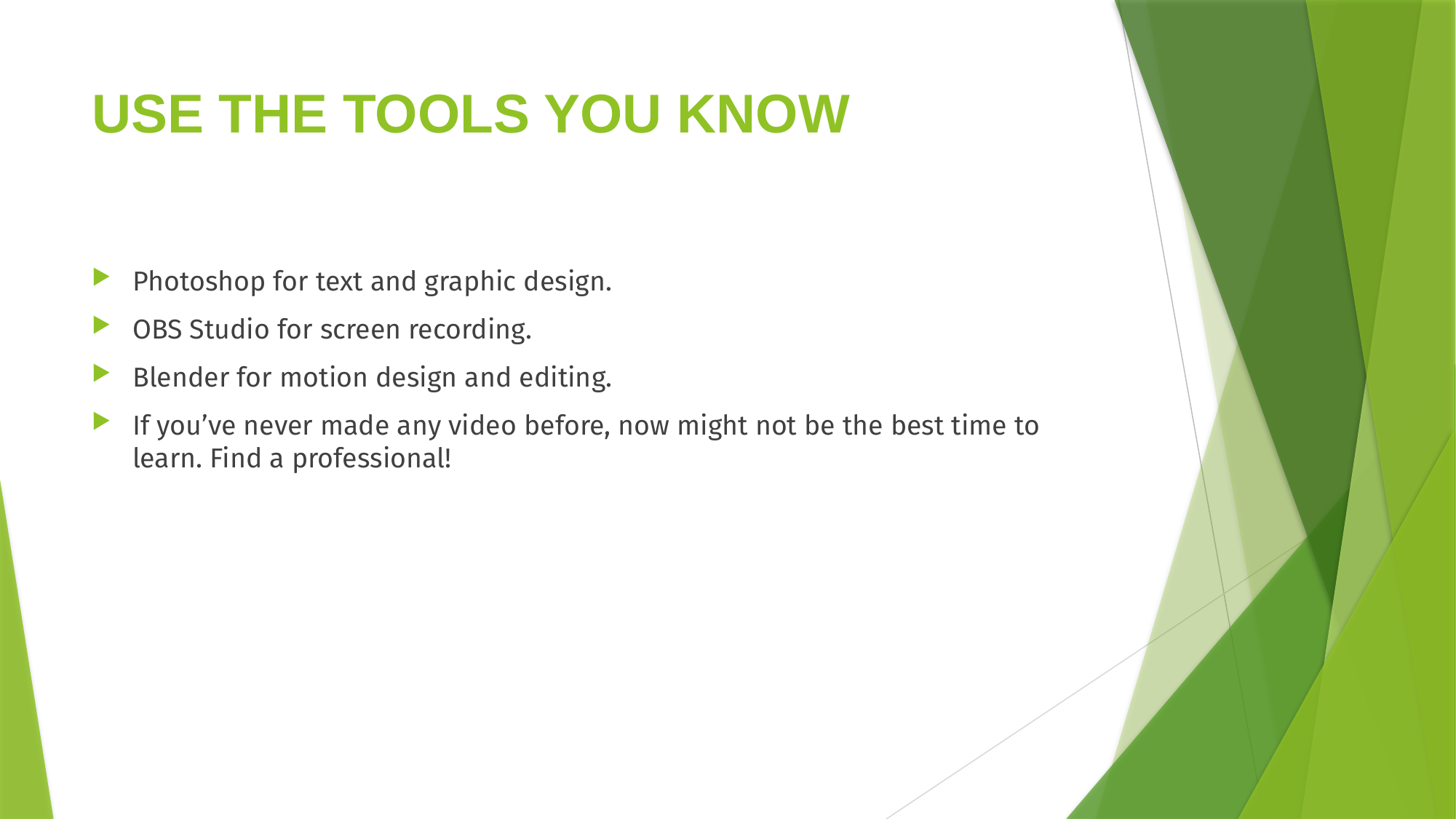

# USE THE TOOLS YOU KNOW
Photoshop for text and graphic design.
OBS Studio for screen recording.
Blender for motion design and editing.
If you’ve never made any video before, now might not be the best time to learn. Find a professional!